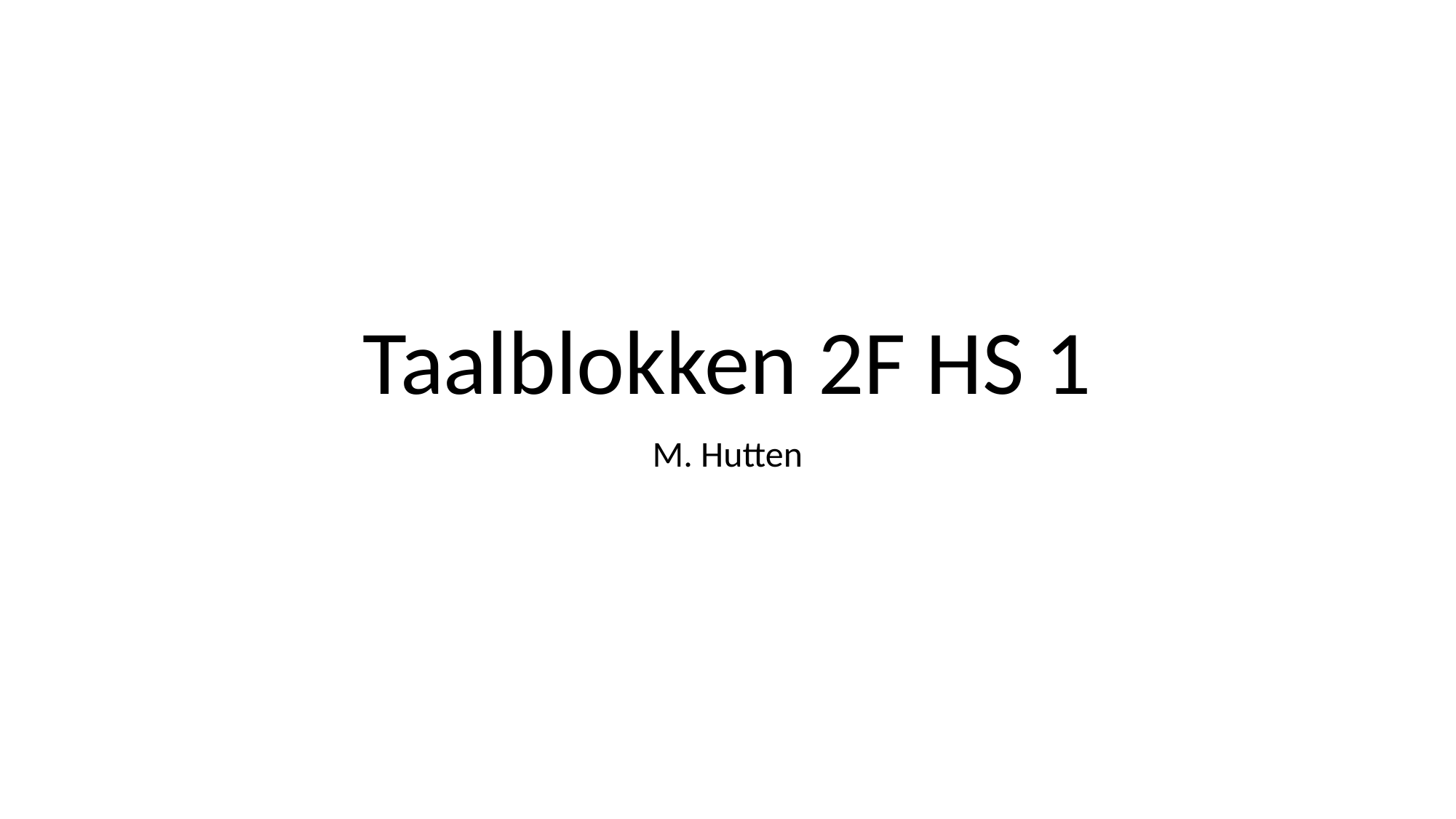

# Taalblokken 2F HS 1
M. Hutten